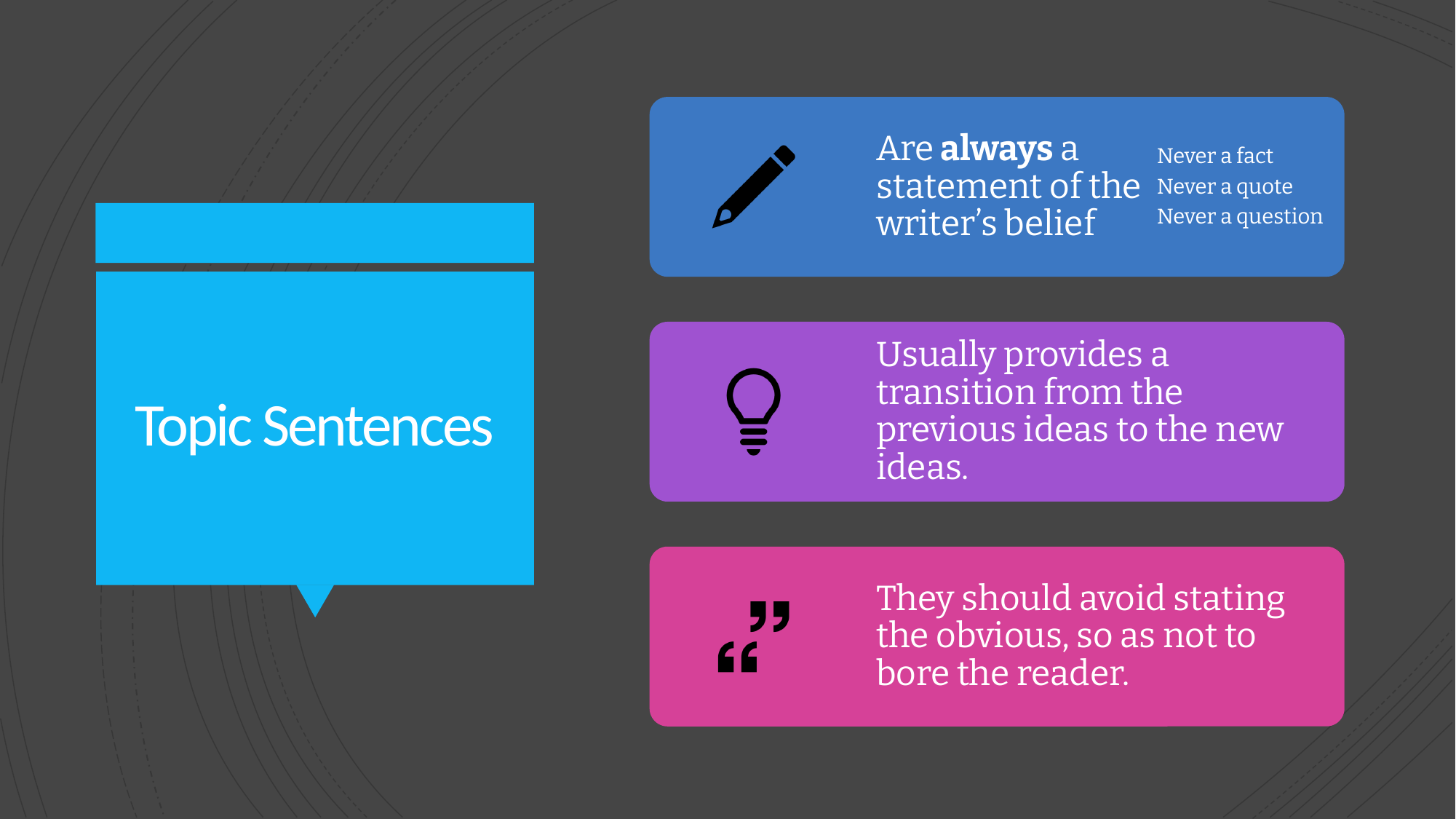

Are always a statement of the writer’s belief
Never a fact
Never a quote
Never a question
Usually provides a transition from the previous ideas to the new ideas.
They should avoid stating the obvious, so as not to bore the reader.
# Topic Sentences